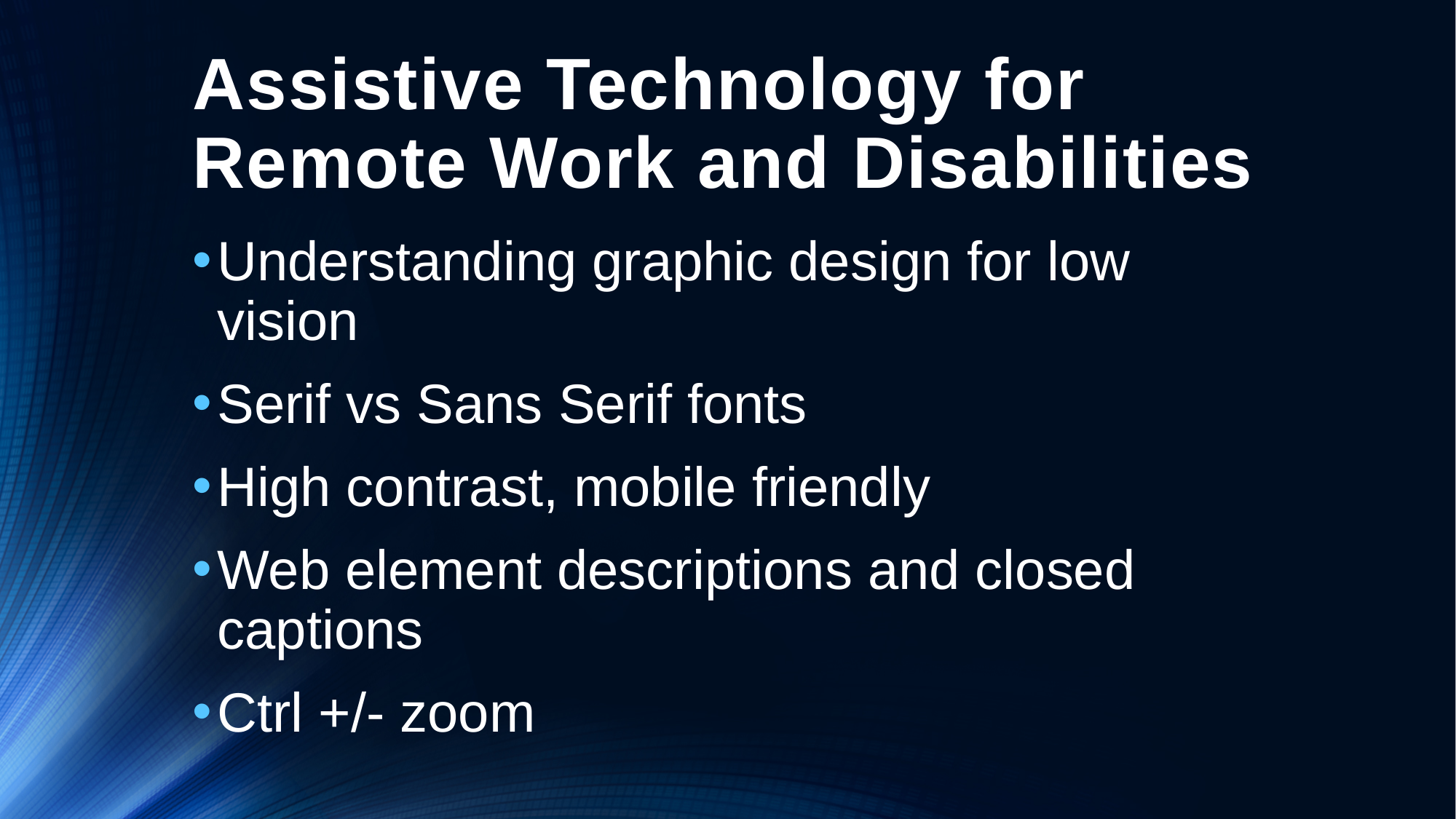

# Assistive Technology for Remote Work and Disabilities
Understanding graphic design for low vision
Serif vs Sans Serif fonts
High contrast, mobile friendly
Web element descriptions and closed captions
Ctrl +/- zoom